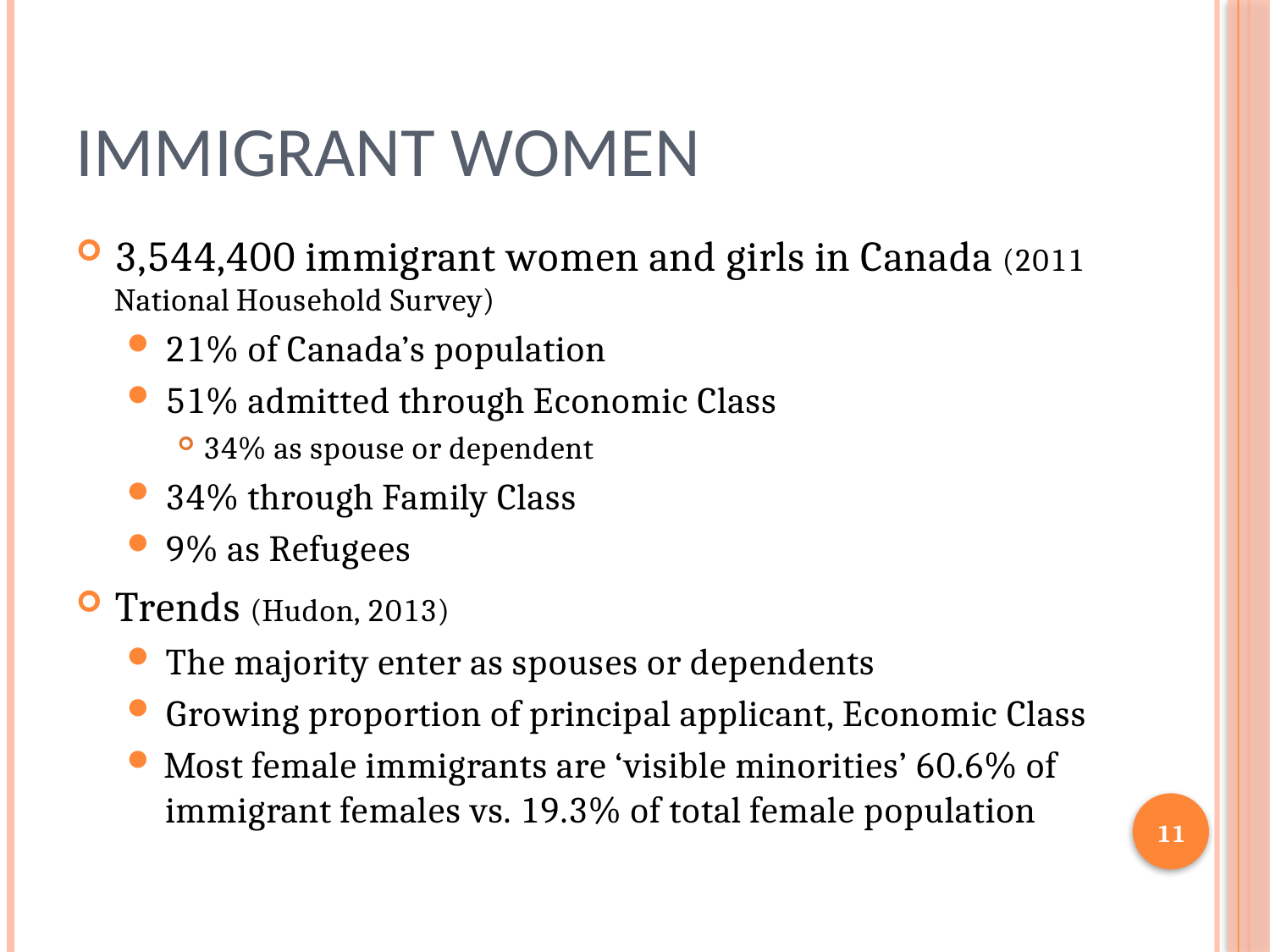

# Immigrant Women
3,544,400 immigrant women and girls in Canada (2011 National Household Survey)
21% of Canada’s population
51% admitted through Economic Class
34% as spouse or dependent
34% through Family Class
9% as Refugees
Trends (Hudon, 2013)
The majority enter as spouses or dependents
Growing proportion of principal applicant, Economic Class
Most female immigrants are ‘visible minorities’ 60.6% of immigrant females vs. 19.3% of total female population

11